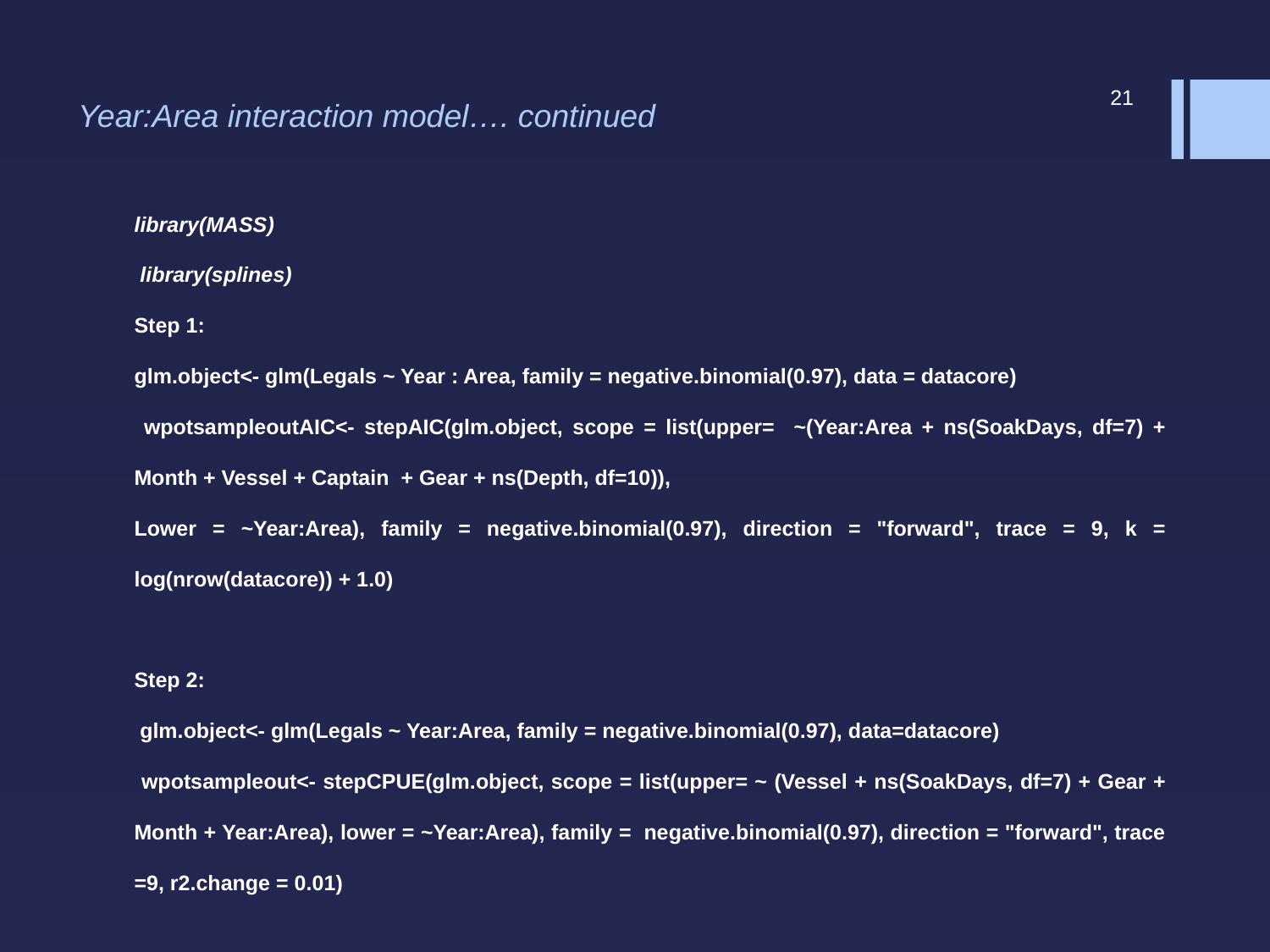

21
# Year:Area interaction model…. continued
library(MASS)
 library(splines)
Step 1:
glm.object<- glm(Legals ~ Year : Area, family = negative.binomial(0.97), data = datacore)
 wpotsampleoutAIC<- stepAIC(glm.object, scope = list(upper=  ~(Year:Area + ns(SoakDays, df=7) + Month + Vessel + Captain  + Gear + ns(Depth, df=10)),
Lower = ~Year:Area), family = negative.binomial(0.97), direction = "forward", trace = 9, k = log(nrow(datacore)) + 1.0)

Step 2:
 glm.object<- glm(Legals ~ Year:Area, family = negative.binomial(0.97), data=datacore)
 wpotsampleout<- stepCPUE(glm.object, scope = list(upper= ~ (Vessel + ns(SoakDays, df=7) + Gear + Month + Year:Area), lower = ~Year:Area), family =  negative.binomial(0.97), direction = "forward", trace =9, r2.change = 0.01)